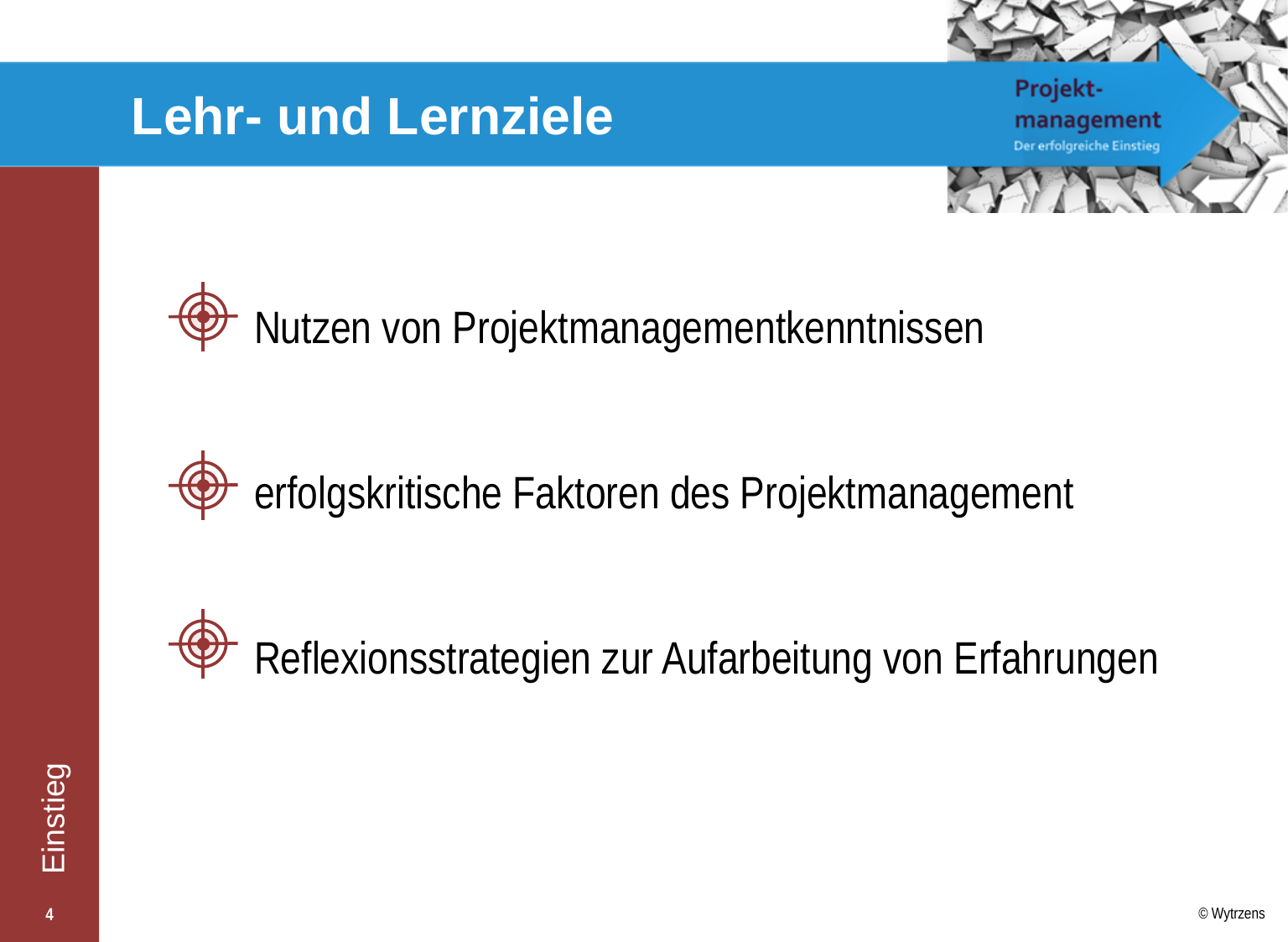

# Lehr- und Lernziele
Nutzen von Projektmanagementkenntnissen
erfolgskritische Faktoren des Projektmanagement
Reflexionsstrategien zur Aufarbeitung von Erfahrungen

4